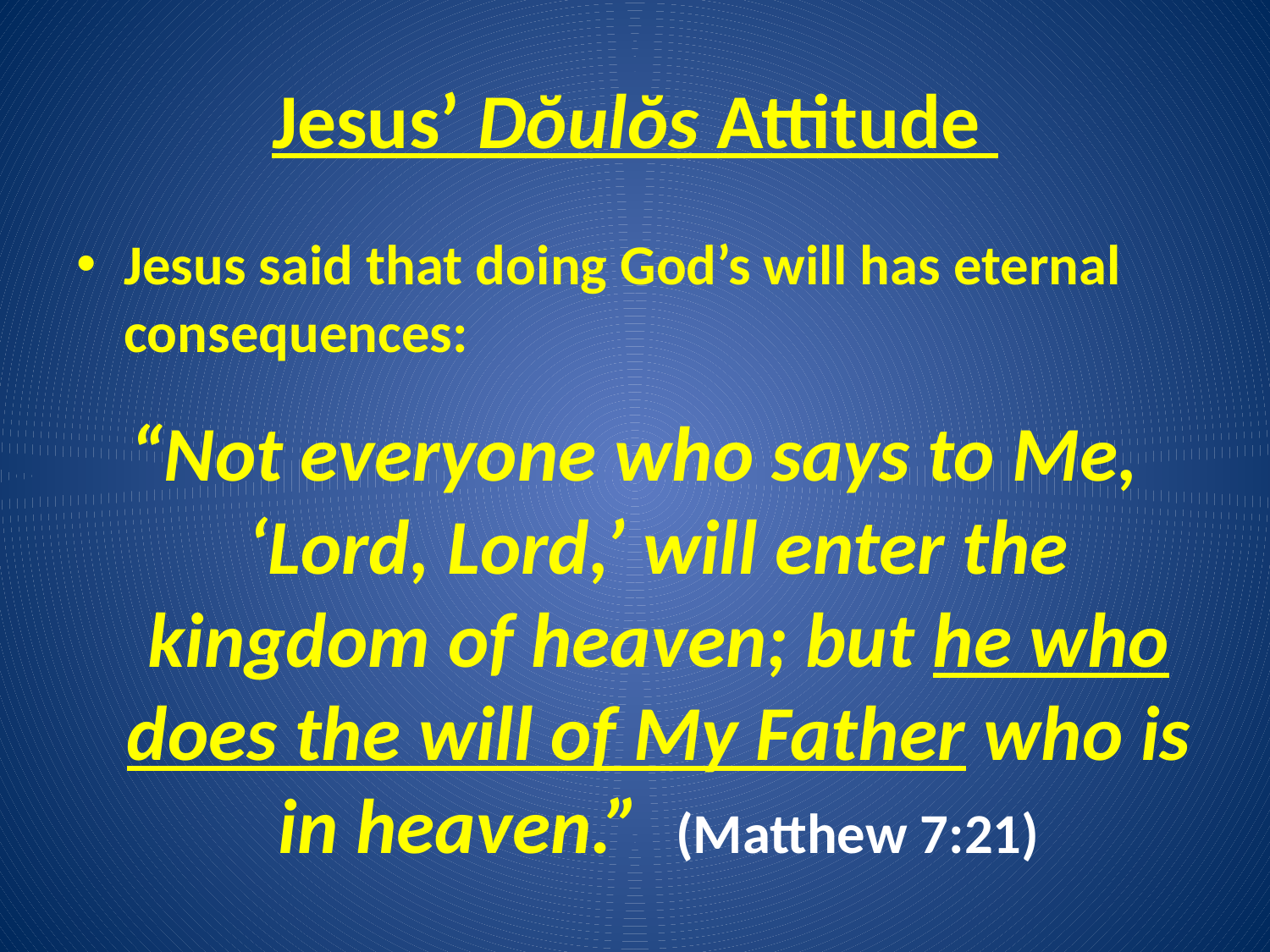

# Jesus’ Dŏulŏs Attitude
Jesus said that doing God’s will has eternal consequences:

“Not everyone who says to Me, ‘Lord, Lord,’ will enter the kingdom of heaven; but he who does the will of My Father who is in heaven.”  (Matthew 7:21)